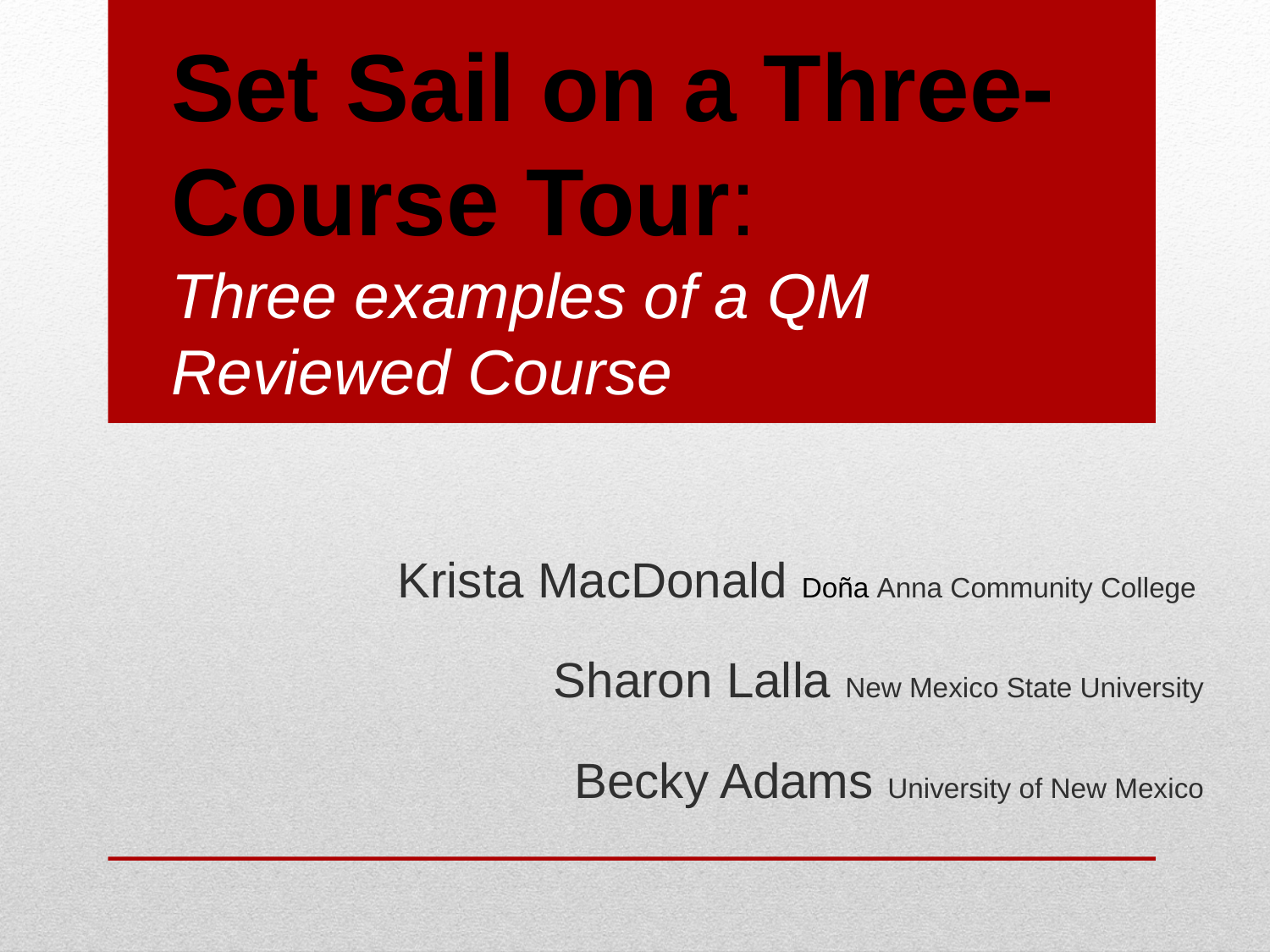

# Set Sail on a Three-Course Tour: Three examples of a QM Reviewed Course
Krista MacDonald Doña Anna Community College
Sharon Lalla New Mexico State University
Becky Adams University of New Mexico